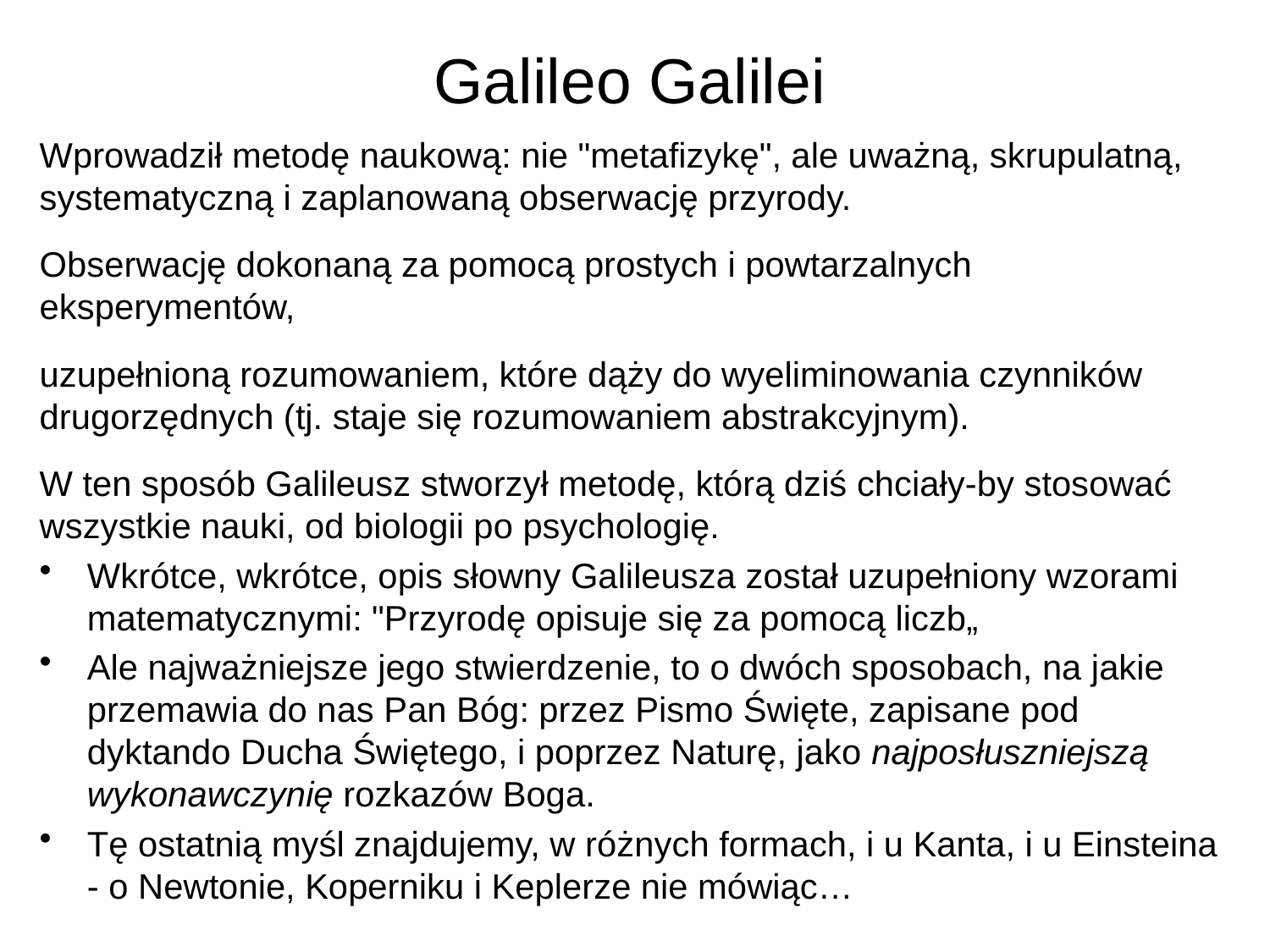

# Galileo Galilei
Wprowadził metodę naukową: nie "metafizykę", ale uważną, skrupulatną, systematyczną i zaplanowaną obserwację przyrody.
Obserwację dokonaną za pomocą prostych i powtarzalnych eksperymentów,
uzupełnioną rozumowaniem, które dąży do wyeliminowania czynników drugorzędnych (tj. staje się rozumowaniem abstrakcyjnym).
W ten sposób Galileusz stworzył metodę, którą dziś chciały-by stosować wszystkie nauki, od biologii po psychologię.
Wkrótce, wkrótce, opis słowny Galileusza został uzupełniony wzorami matematycznymi: "Przyrodę opisuje się za pomocą liczb„
Ale najważniejsze jego stwierdzenie, to o dwóch sposobach, na jakie przemawia do nas Pan Bóg: przez Pismo Święte, zapisane pod dyktando Ducha Świętego, i poprzez Naturę, jako najposłuszniejszą wykonawczynię rozkazów Boga.
Tę ostatnią myśl znajdujemy, w różnych formach, i u Kanta, i u Einsteina - o Newtonie, Koperniku i Keplerze nie mówiąc…